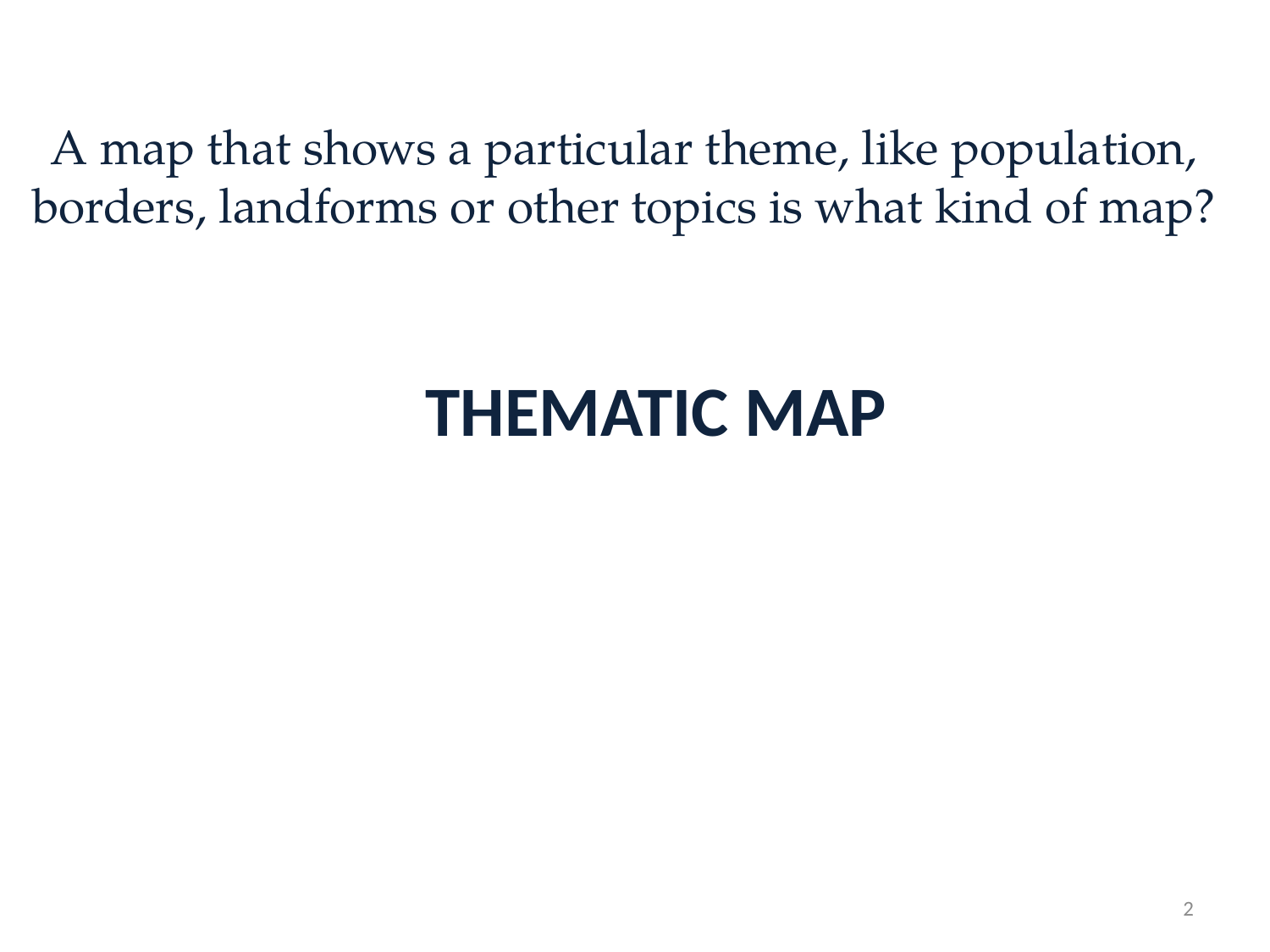

# A map that shows a particular theme, like population, borders, landforms or other topics is what kind of map?
THEMATIC MAP
2